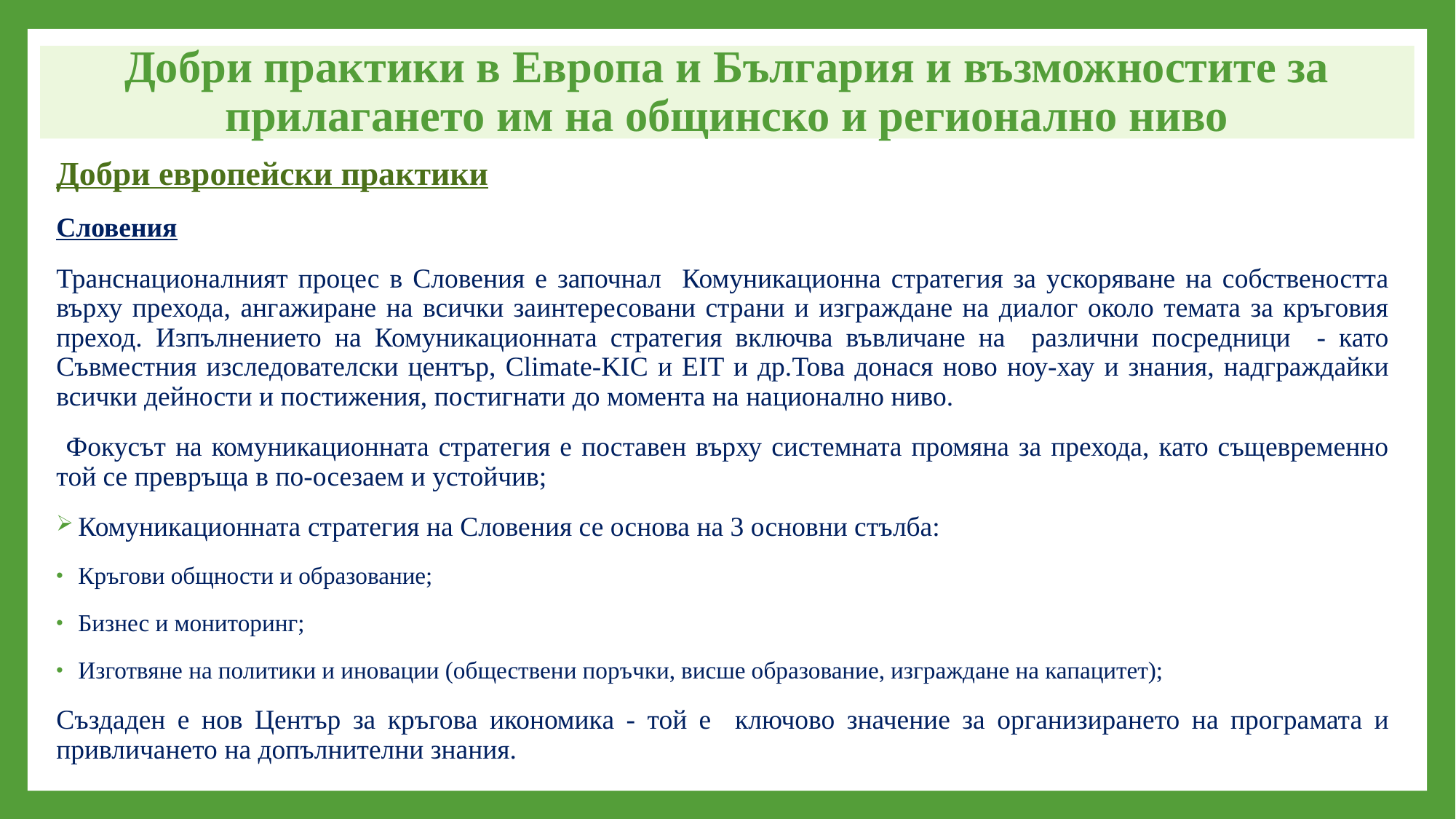

# Добри практики в Европа и България и възможностите за прилагането им на общинско и регионално ниво
Добри европейски практики
Словения
Транснационалният процес в Словения е започнал  Комуникационна стратегия за ускоряване на собствеността върху прехода, ангажиране на всички заинтересовани страни и изграждане на диалог около темата за кръговия преход. Изпълнението на Комуникационната стратегия включва въвличане на  различни посредници  - като Съвместния изследователски център, Climate-KIC и EIT и др.Това донася ново ноу-хау и знания, надграждайки всички дейности и постижения, постигнати до момента на национално ниво.
 Фокусът на комуникационната стратегия е поставен върху системната промяна за прехода, като същевременно той се превръща в по-осезаем и устойчив;
Комуникационната стратегия на Словения се основа на 3 основни стълба:
Кръгови общности и образование;
Бизнес и мониторинг;
Изготвяне на политики и иновации (обществени поръчки, висше образование, изграждане на капацитет);
Създаден е нов Център за кръгова икономика - той е  ключово значение за организирането на програмата и привличането на допълнителни знания.